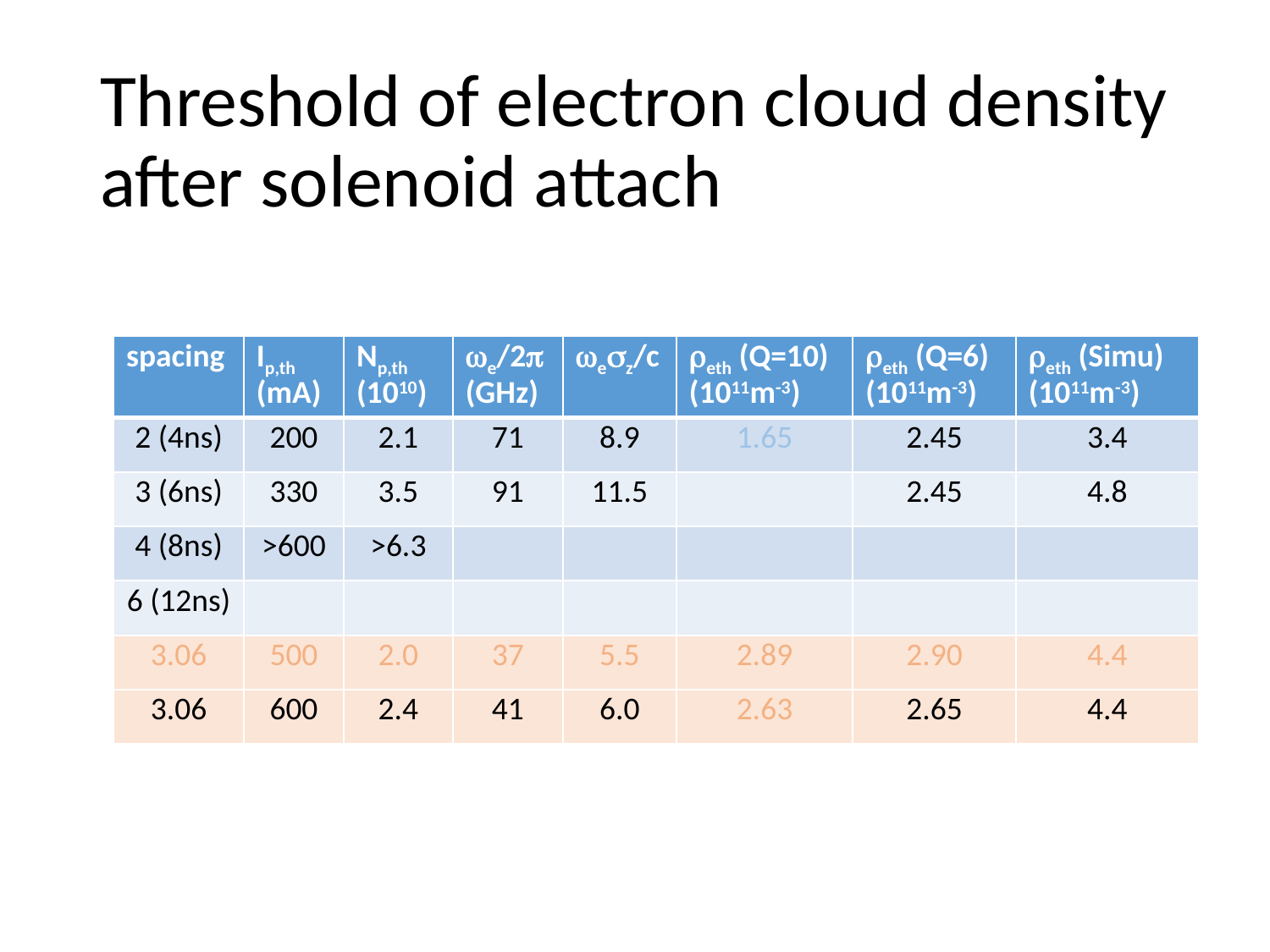

# Threshold of electron cloud density after solenoid attach

| spacing | Ip,th (mA) | Np,th (1010) | ωe/2π (GHz) | ωeσz/c | ρeth (Q=10) (1011m-3) | ρeth (Q=6) (1011m-3) | ρeth (Simu) (1011m-3) |
| --- | --- | --- | --- | --- | --- | --- | --- |
| 2 (4ns) | 200 | 2.1 | 71 | 8.9 | 1.65 | 2.45 | 3.4 |
| 3 (6ns) | 330 | 3.5 | 91 | 11.5 |  | 2.45 | 4.8 |
| 4 (8ns) | >600 | >6.3 |  |  |  |  |  |
| 6 (12ns) |  |  |  |  |  |  |  |
| 3.06 | 500 | 2.0 | 37 | 5.5 | 2.89 | 2.90 | 4.4 |
| 3.06 | 600 | 2.4 | 41 | 6.0 | 2.63 | 2.65 | 4.4 |